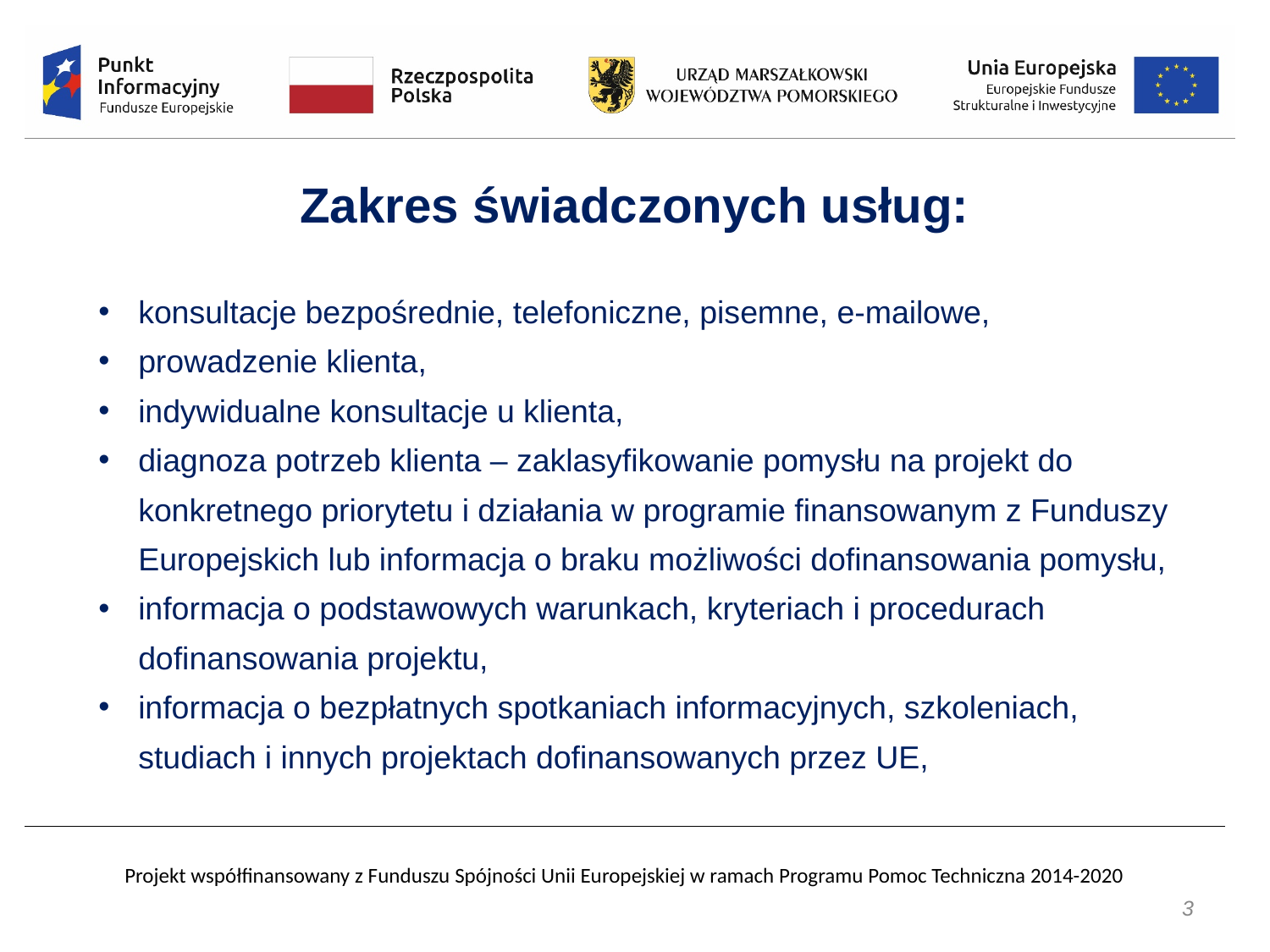

Zakres świadczonych usług:

konsultacje bezpośrednie, telefoniczne, pisemne, e-mailowe,
prowadzenie klienta,
indywidualne konsultacje u klienta,
diagnoza potrzeb klienta – zaklasyfikowanie pomysłu na projekt do konkretnego priorytetu i działania w programie finansowanym z Funduszy Europejskich lub informacja o braku możliwości dofinansowania pomysłu,
informacja o podstawowych warunkach, kryteriach i procedurach dofinansowania projektu,
informacja o bezpłatnych spotkaniach informacyjnych, szkoleniach, studiach i innych projektach dofinansowanych przez UE,

3